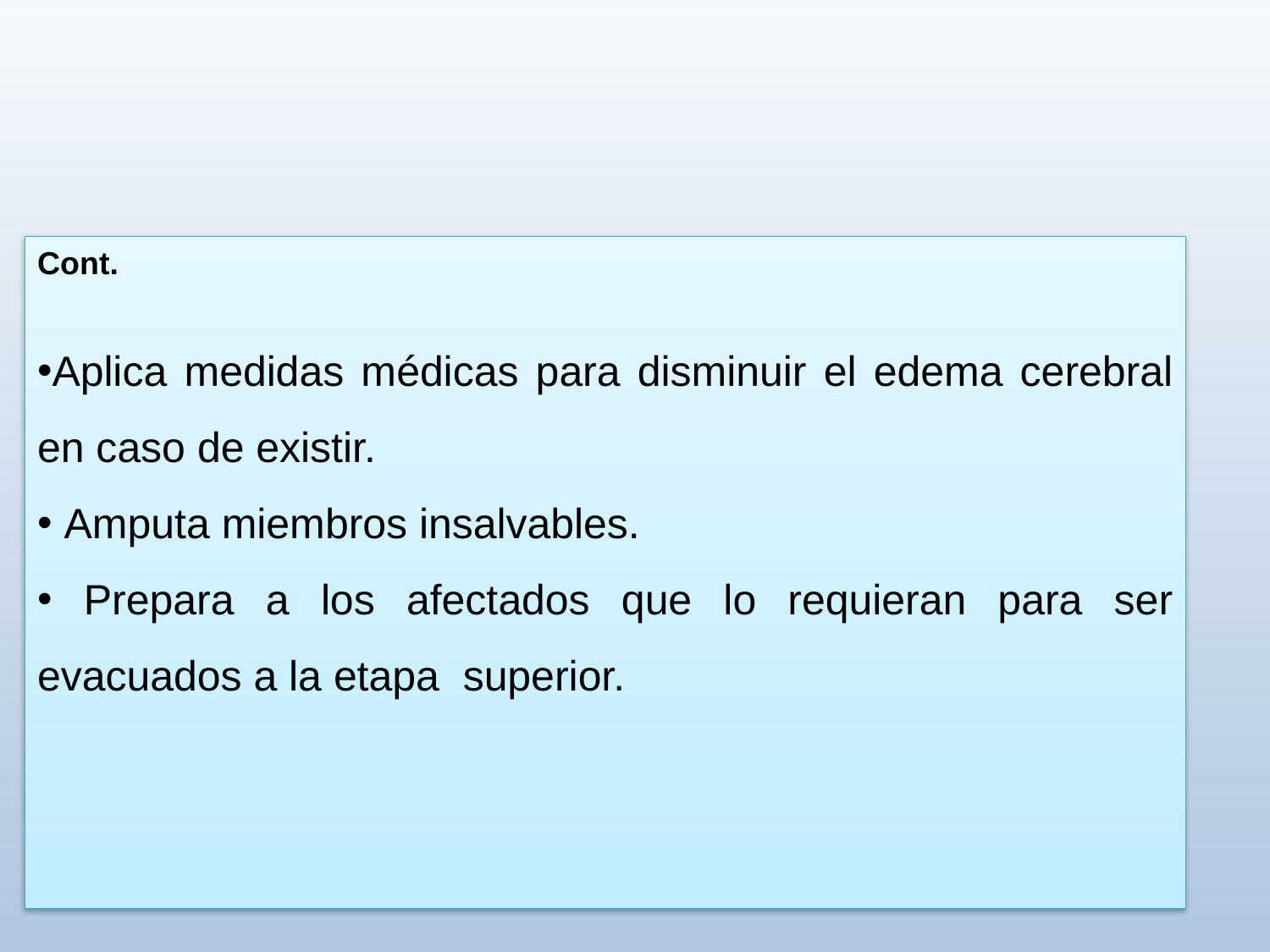

Cont.

Aplica medidas médicas para disminuir el edema cerebral en caso de existir.
 Amputa miembros insalvables.
 Prepara a los afectados que lo requieran para ser evacuados a la etapa  superior.